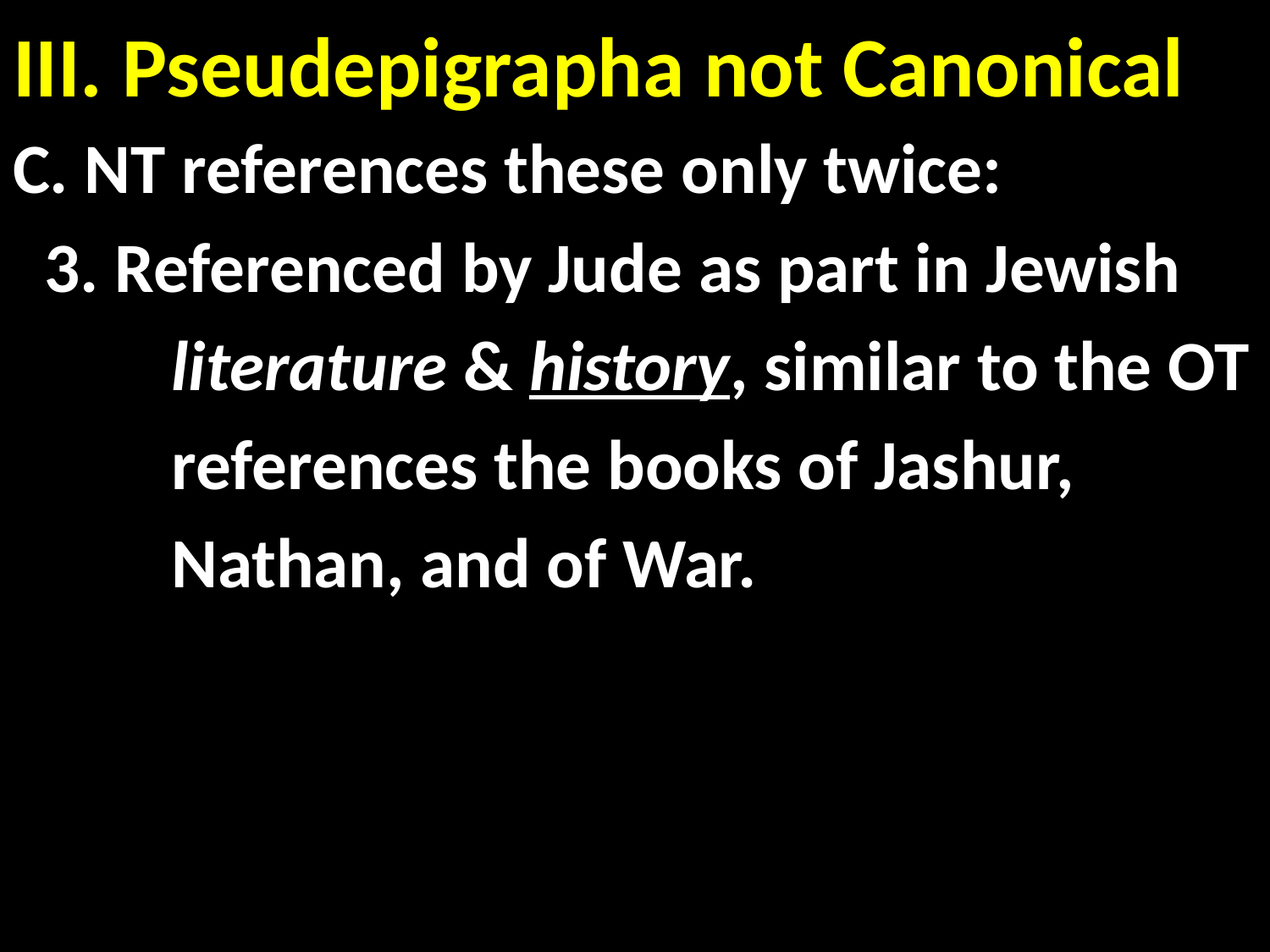

# III. Pseudepigrapha not Canonical
C. NT references these only twice:
  3. Referenced by Jude as part in Jewish
	  literature & history, similar to the OT
	  references the books of Jashur,
	  Nathan, and of War.